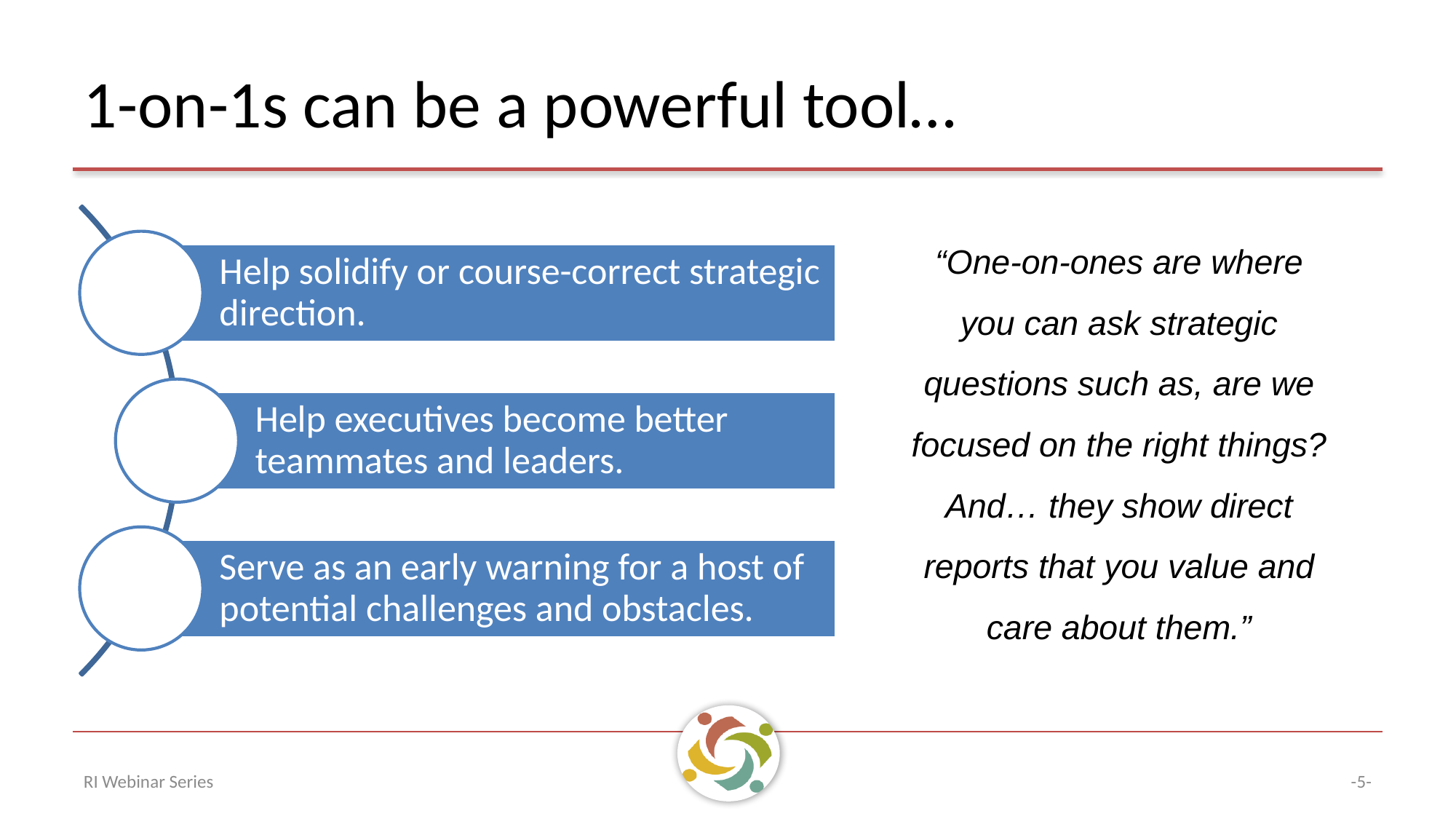

# 1-on-1s can be a powerful tool…
Help solidify or course-correct strategic direction.
Help executives become better teammates and leaders.
Serve as an early warning for a host of potential challenges and obstacles.
“One-on-ones are where you can ask strategic questions such as, are we focused on the right things? And… they show direct reports that you value and care about them.”
RI Webinar Series
-5-